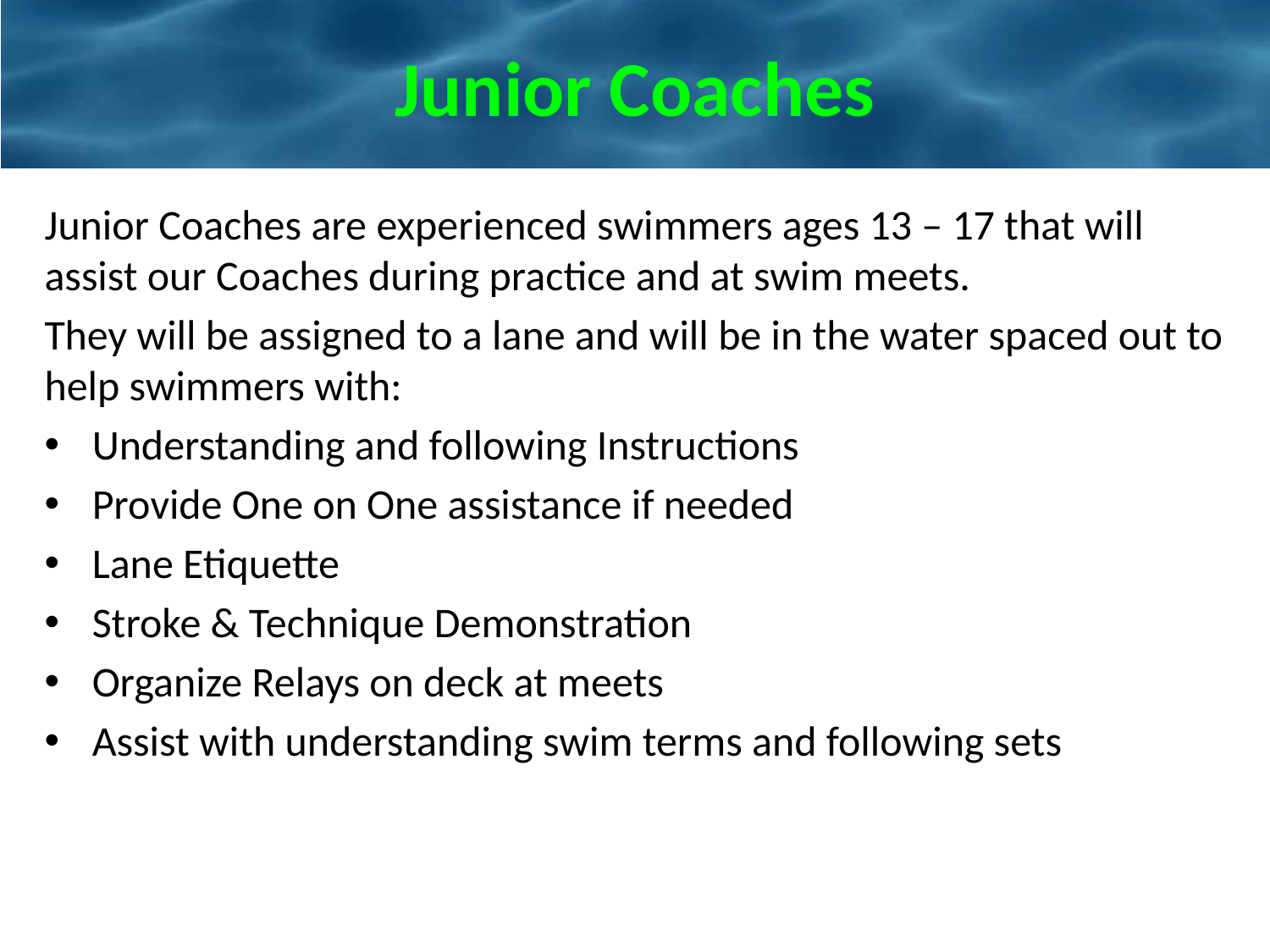

# Junior Coaches
Junior Coaches are experienced swimmers ages 13 – 17 that will assist our Coaches during practice and at swim meets.
They will be assigned to a lane and will be in the water spaced out to help swimmers with:
Understanding and following Instructions
Provide One on One assistance if needed
Lane Etiquette
Stroke & Technique Demonstration
Organize Relays on deck at meets
Assist with understanding swim terms and following sets